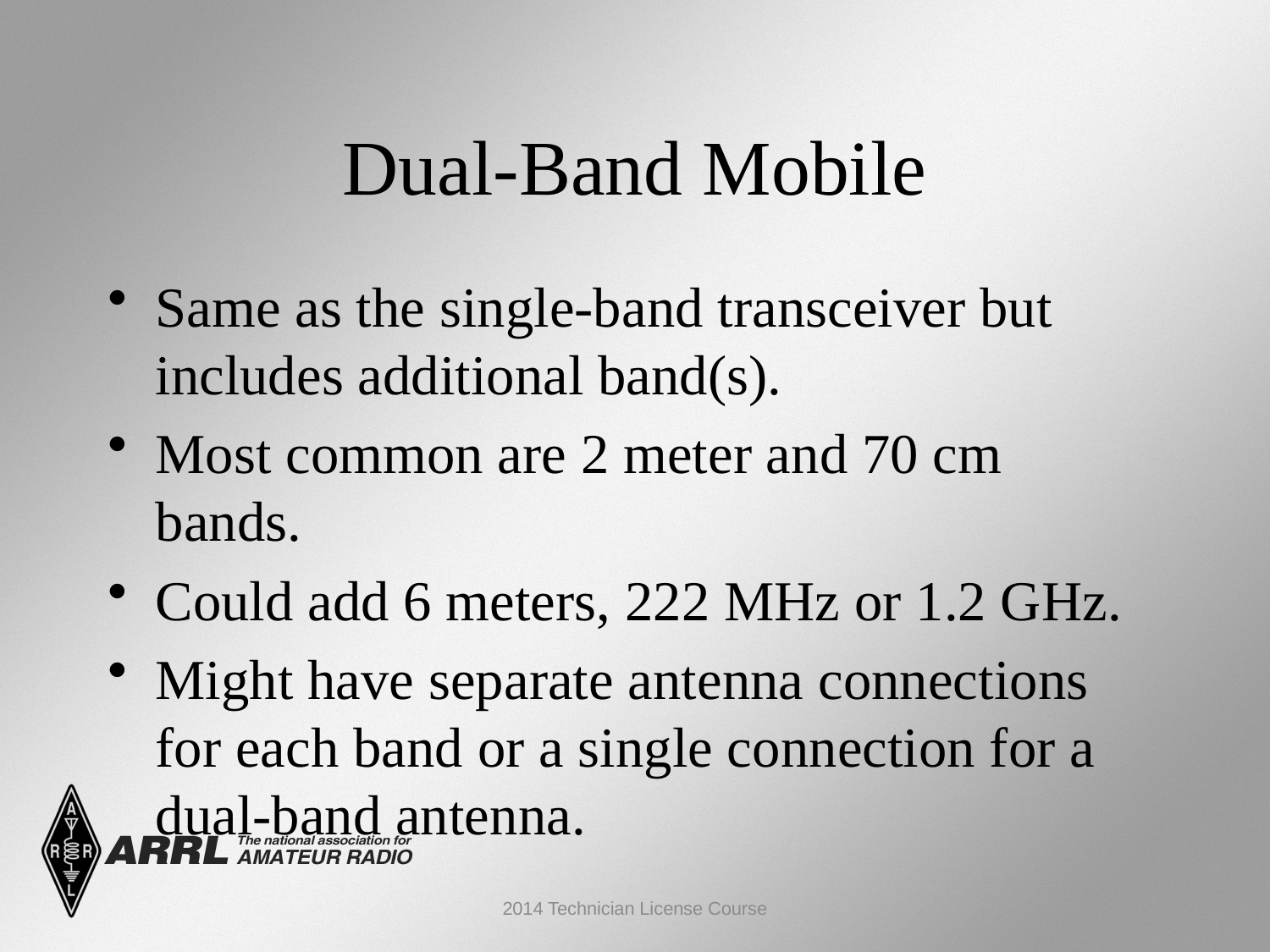

Dual-Band Mobile
Same as the single-band transceiver but includes additional band(s).
Most common are 2 meter and 70 cm bands.
Could add 6 meters, 222 MHz or 1.2 GHz.
Might have separate antenna connections for each band or a single connection for a dual-band antenna.
2014 Technician License Course